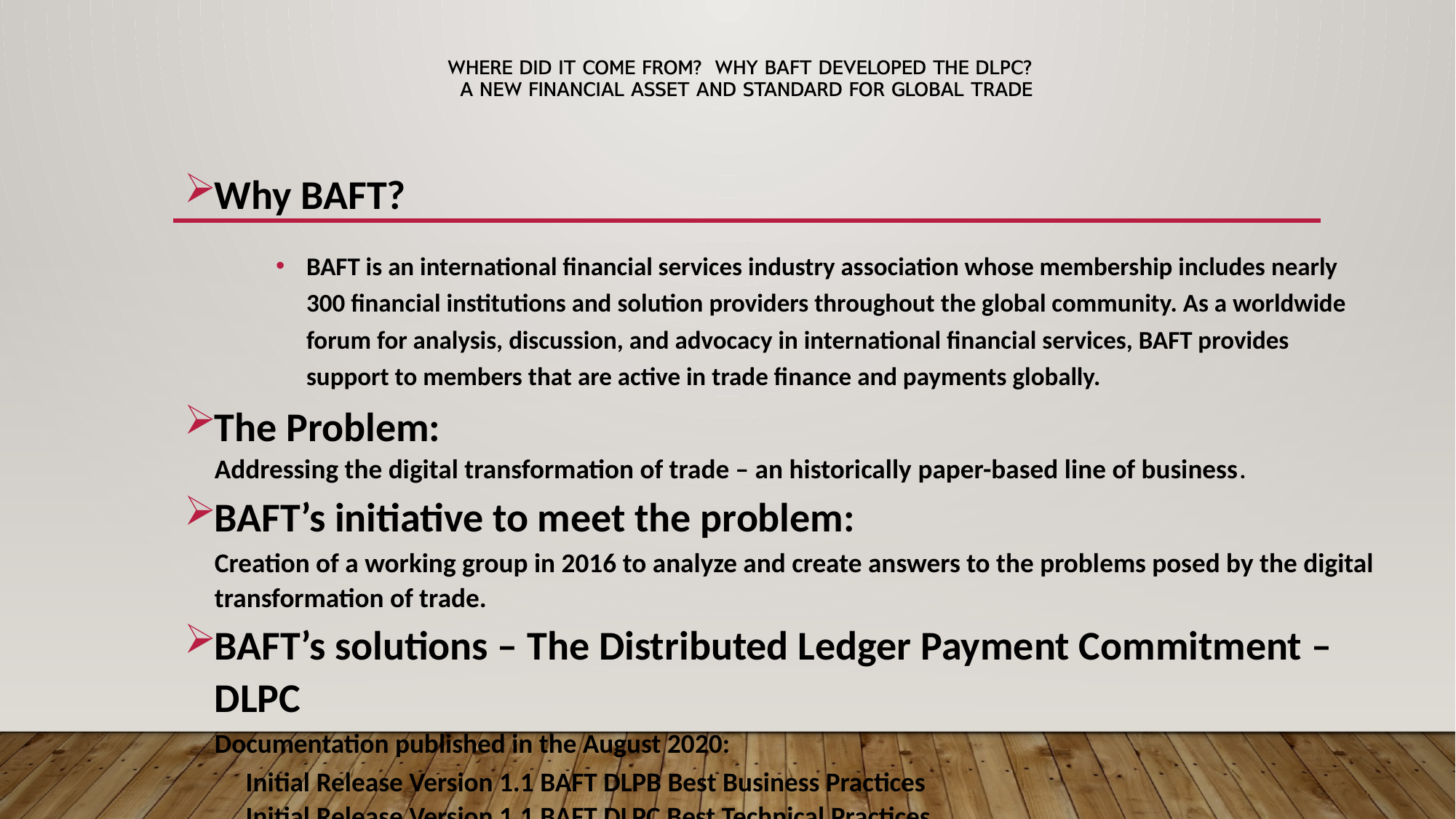

# Where did it come from?  Why BAFT developed the DLPC? A New Financial Asset and Standard for Global Trade
Why BAFT?

BAFT is an international financial services industry association whose membership includes nearly 300 financial institutions and solution providers throughout the global community. As a worldwide forum for analysis, discussion, and advocacy in international financial services, BAFT provides support to members that are active in trade finance and payments globally.
The Problem:
		Addressing the digital transformation of trade – an historically paper-based line of business.
BAFT’s initiative to meet the problem:
	Creation of a working group in 2016 to analyze and create answers to the problems posed by the digital 	transformation of trade.
BAFT’s solutions – The Distributed Ledger Payment Commitment – DLPC
 	Documentation published in the August 2020:
	     Initial Release Version 1.1 BAFT DLPB Best Business Practices
	     Initial Release Version 1.1 BAFT DLPC Best Technical Practices

.